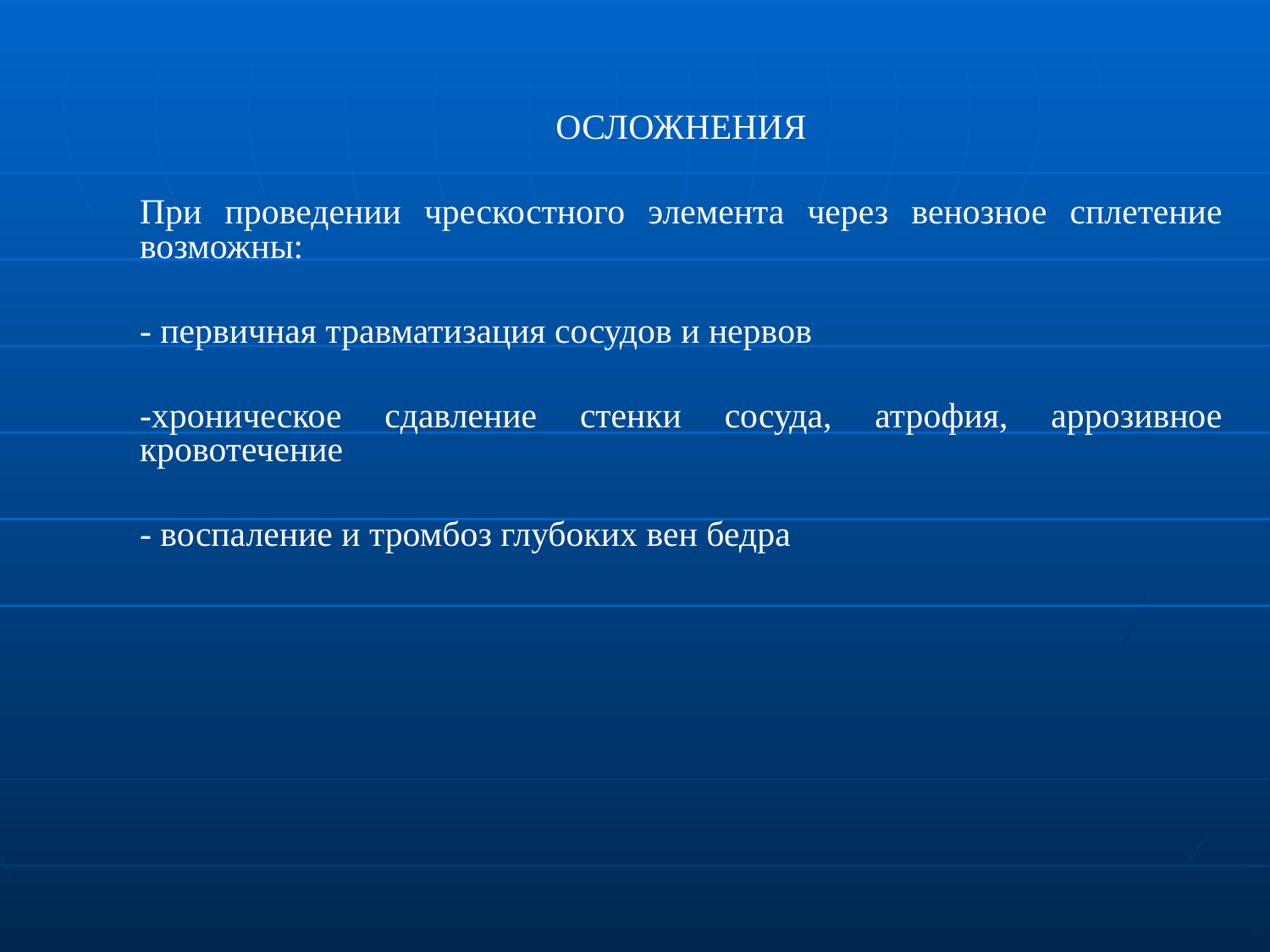

ОСЛОЖНЕНИЯ

При проведении чрескостного элемента через венозное сплетение возможны:

- первичная травматизация сосудов и нервов

-хроническое сдавление стенки сосуда, атрофия, аррозивное кровотечение

- воспаление и тромбоз глубоких вен бедра